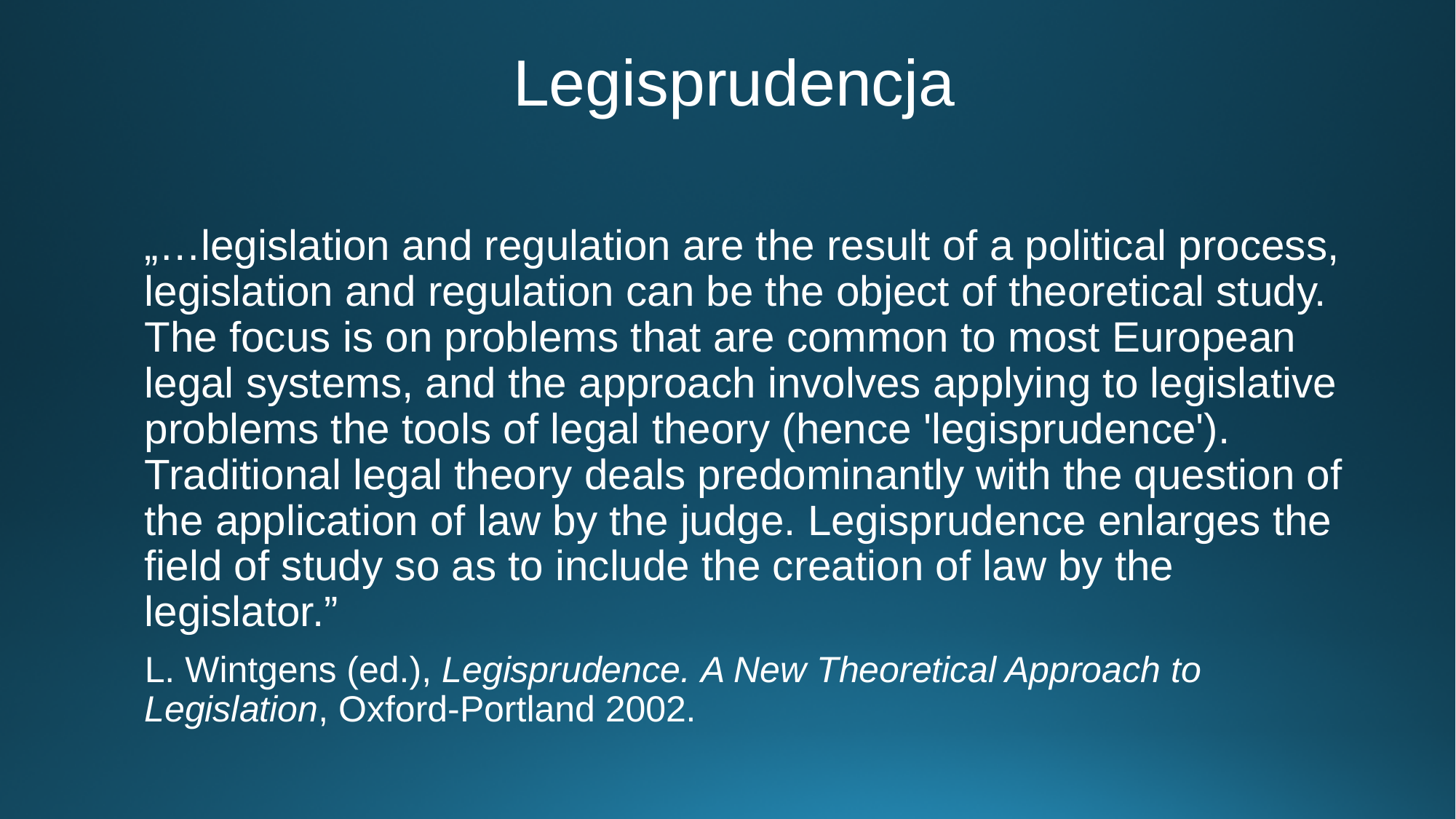

# Legisprudencja
„…legislation and regulation are the result of a political process, legislation and regulation can be the object of theoretical study. The focus is on problems that are common to most European legal systems, and the approach involves applying to legislative problems the tools of legal theory (hence 'legisprudence'). Traditional legal theory deals predominantly with the question of the application of law by the judge. Legisprudence enlarges the field of study so as to include the creation of law by the legislator.”
L. Wintgens (ed.), Legisprudence. A New Theoretical Approach to Legislation, Oxford-Portland 2002.